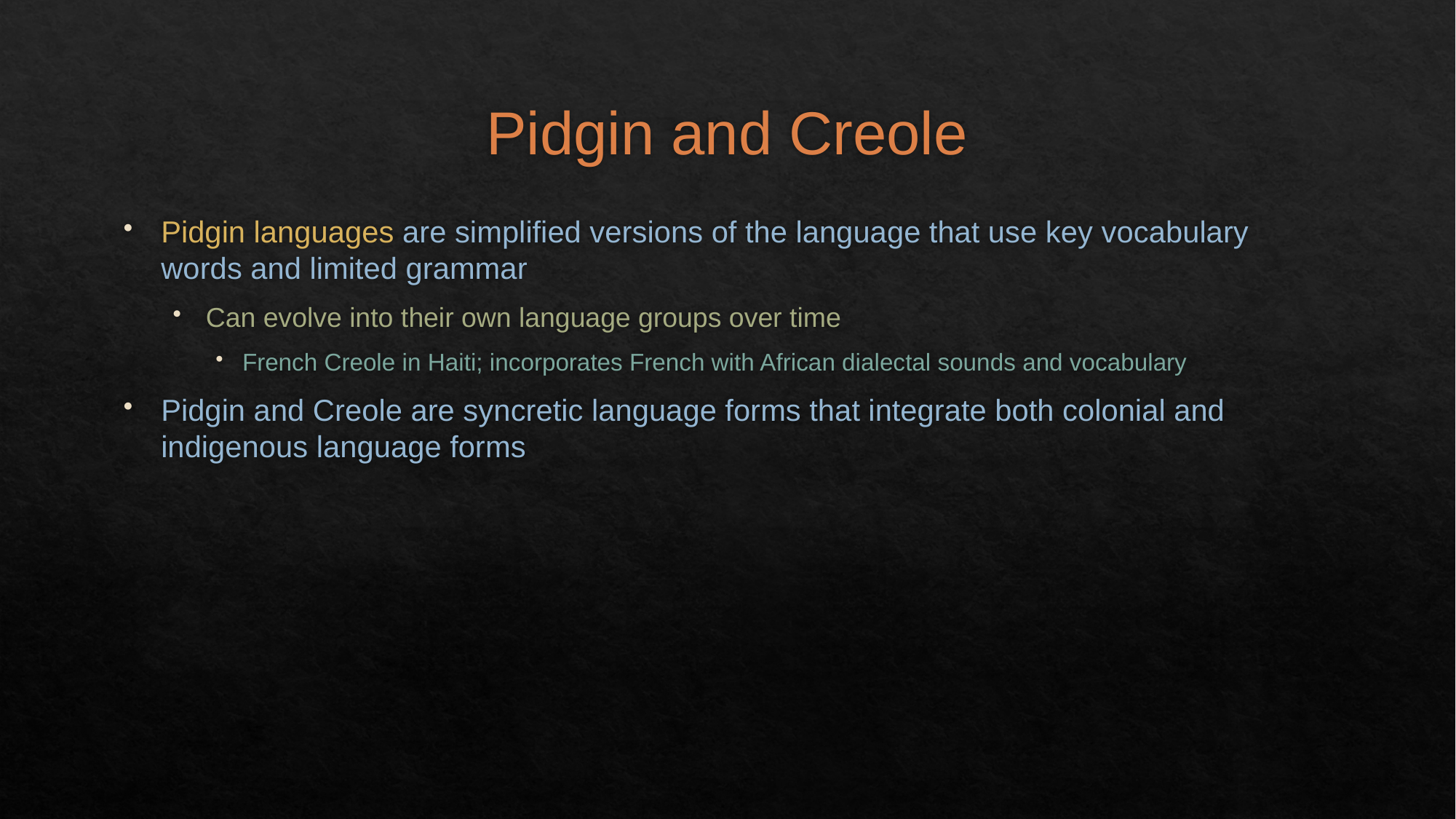

# Pidgin and Creole
Pidgin languages are simplified versions of the language that use key vocabulary words and limited grammar
Can evolve into their own language groups over time
French Creole in Haiti; incorporates French with African dialectal sounds and vocabulary
Pidgin and Creole are syncretic language forms that integrate both colonial and indigenous language forms